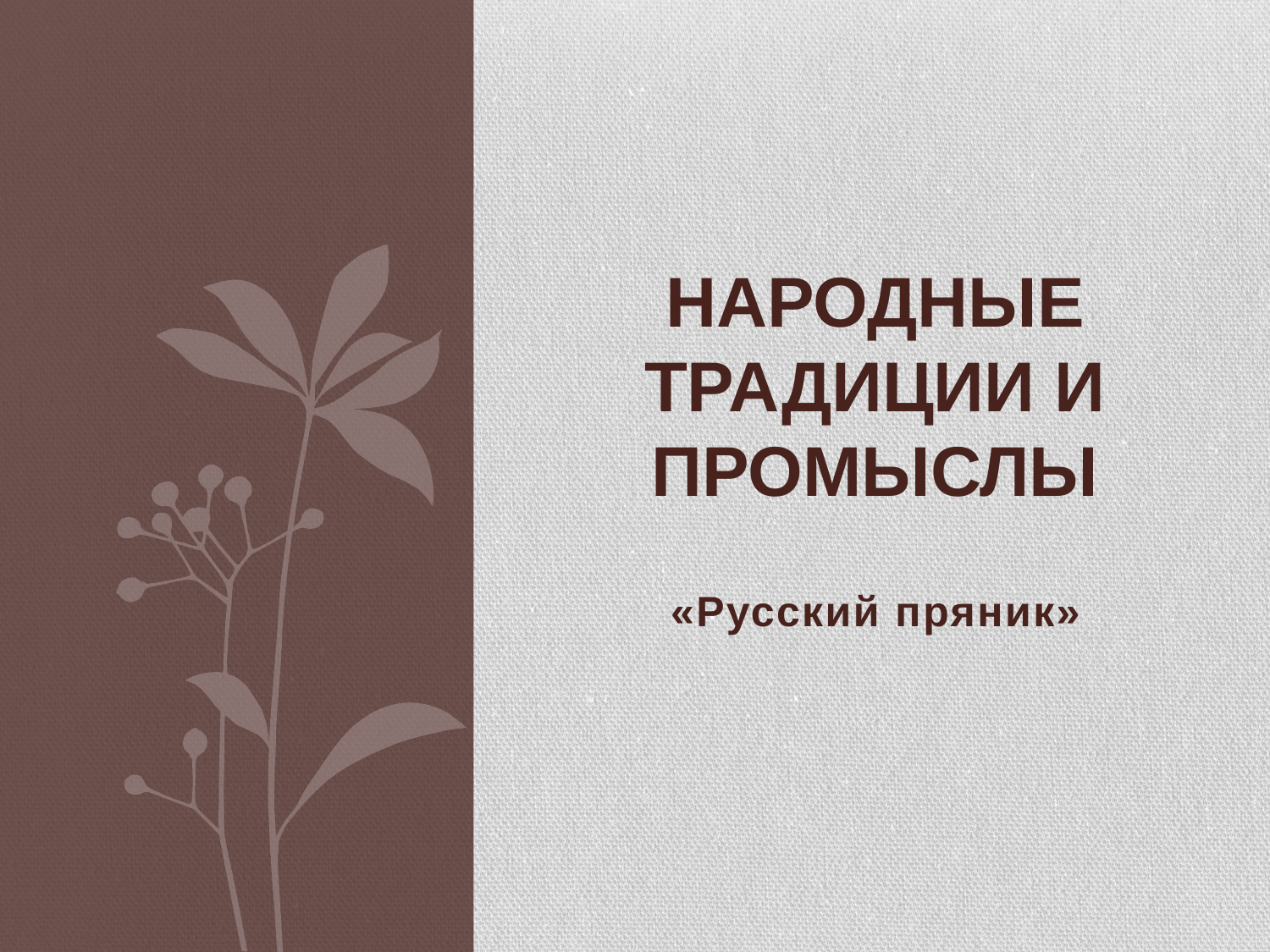

# Народные традиции и промыслы

«Русский пряник»